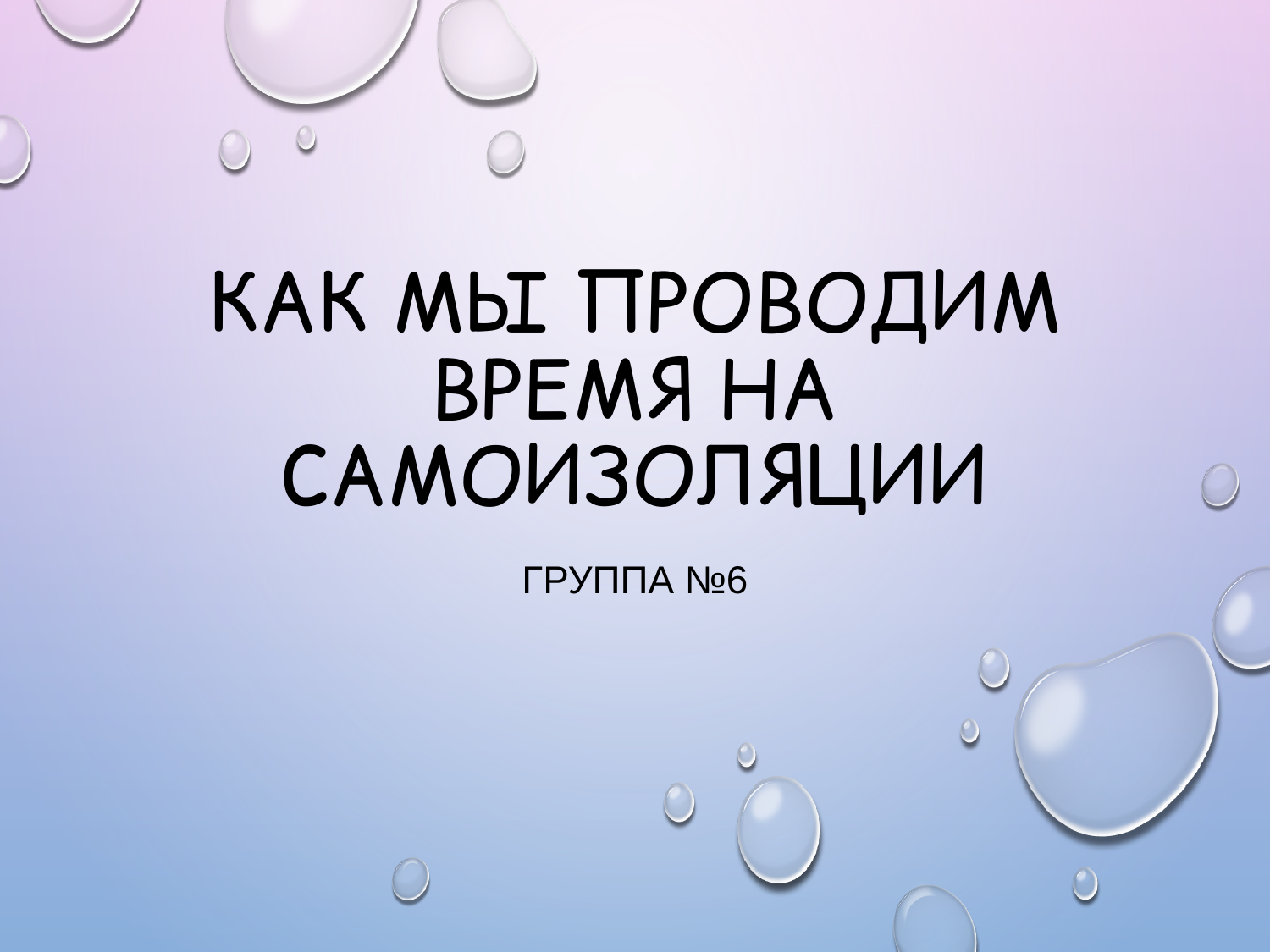

# Как мы проводим время на самоизоляции
Группа №6